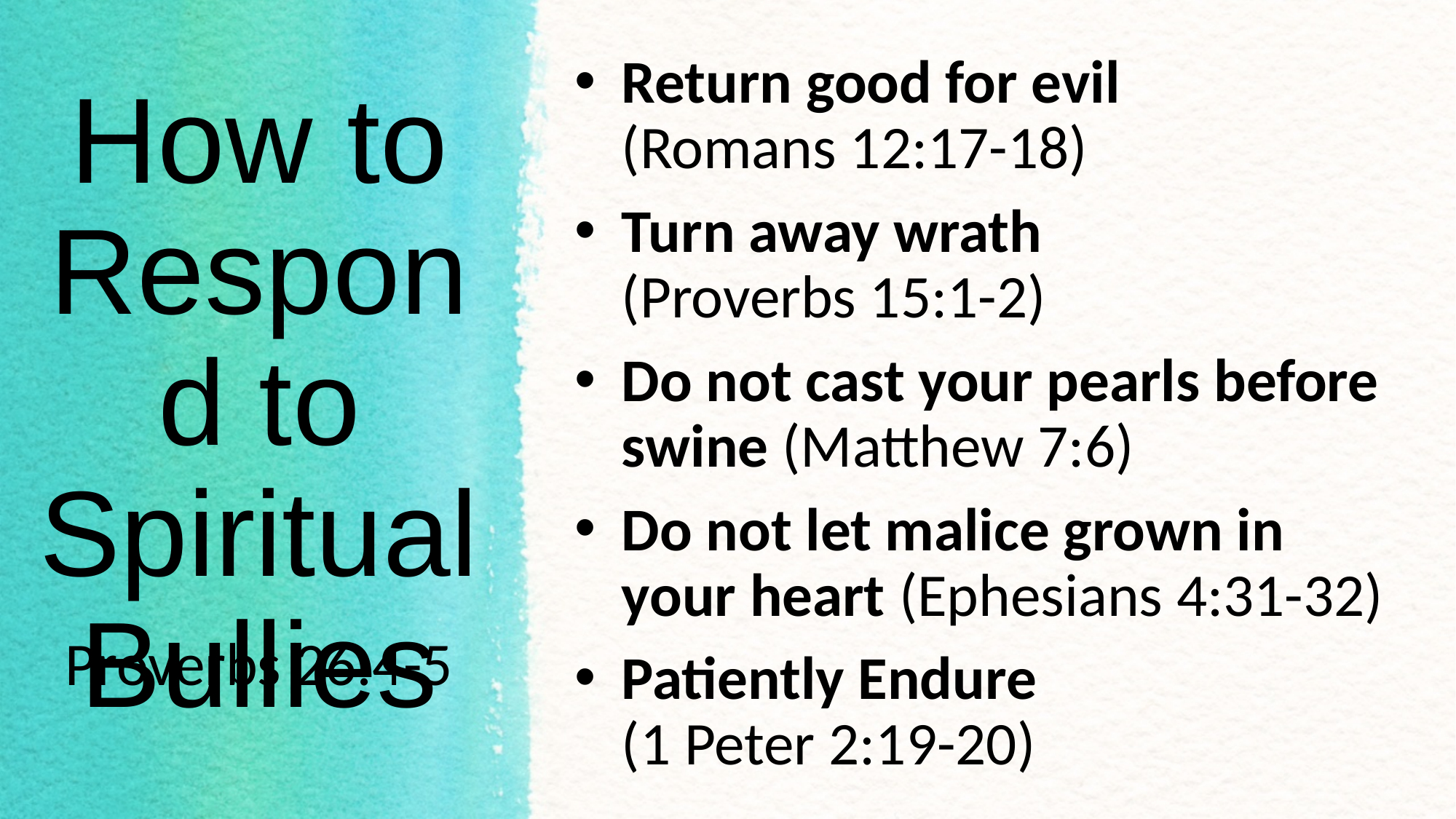

Return good for evil            (Romans 12:17-18)
Turn away wrath           (Proverbs 15:1-2)
Do not cast your pearls before swine (Matthew 7:6)
Do not let malice grown in your heart (Ephesians 4:31-32)
Patiently Endure                          (1 Peter 2:19-20)

# How to Respond to Spiritual Bullies
Proverbs 26:4-5